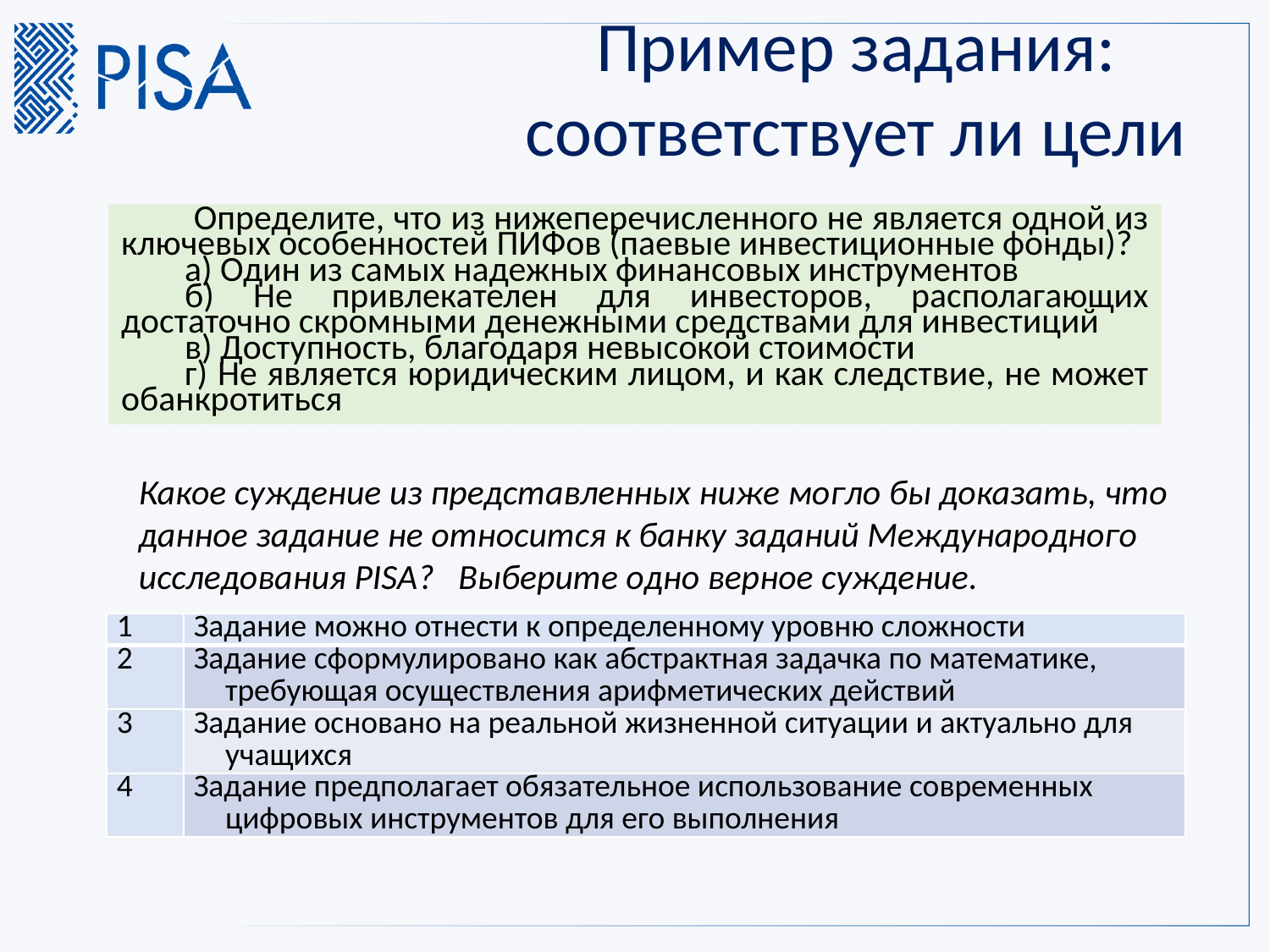

Пример задания: соответствует ли цели
 Определите, что из нижеперечисленного не является одной из ключевых особенностей ПИФов (паевые инвестиционные фонды)?
а) Один из самых надежных финансовых инструментов
б) Не привлекателен для инвесторов, располагающих достаточно скромными денежными средствами для инвестиций
в) Доступность, благодаря невысокой стоимости
г) Не является юридическим лицом, и как следствие, не может обанкротиться
Какое суждение из представленных ниже могло бы доказать, что данное задание не относится к банку заданий Международного исследования PISA?   Выберите одно верное суждение.
| 1 | Задание можно отнести к определенному уровню сложности |
| --- | --- |
| 2 | Задание сформулировано как абстрактная задачка по математике, требующая осуществления арифметических действий |
| 3 | Задание основано на реальной жизненной ситуации и актуально для учащихся |
| 4 | Задание предполагает обязательное использование современных цифровых инструментов для его выполнения |